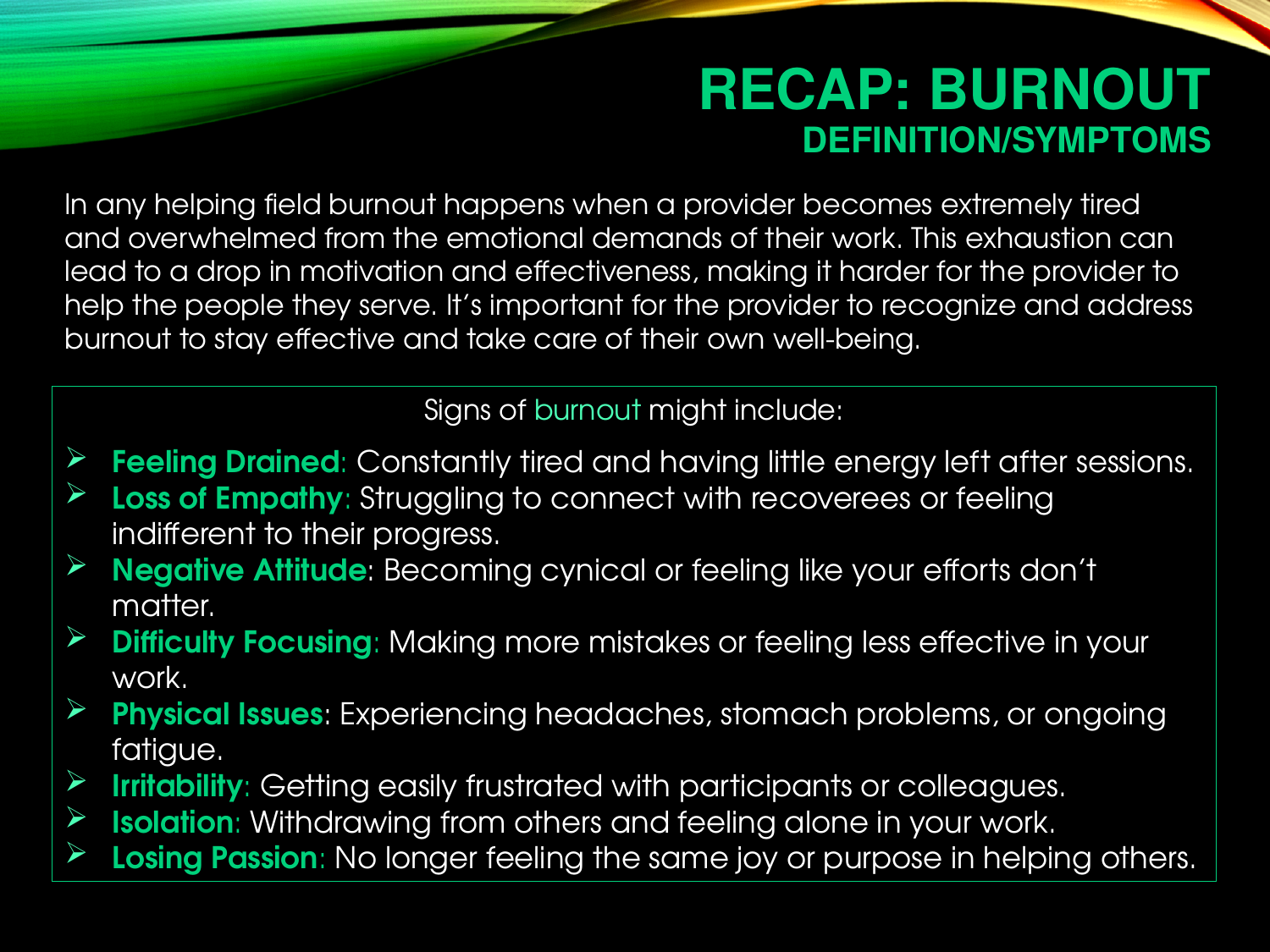

# Recap: Burnout Definition/Symptoms
In any helping field burnout happens when a provider becomes extremely tired and overwhelmed from the emotional demands of their work. This exhaustion can lead to a drop in motivation and effectiveness, making it harder for the provider to help the people they serve. It’s important for the provider to recognize and address burnout to stay effective and take care of their own well-being.
Signs of burnout might include:

Feeling Drained: Constantly tired and having little energy left after sessions.
Loss of Empathy: Struggling to connect with recoverees or feeling indifferent to their progress.
Negative Attitude: Becoming cynical or feeling like your efforts don’t matter.
Difficulty Focusing: Making more mistakes or feeling less effective in your work.
Physical Issues: Experiencing headaches, stomach problems, or ongoing fatigue.
Irritability: Getting easily frustrated with participants or colleagues.
Isolation: Withdrawing from others and feeling alone in your work.
Losing Passion: No longer feeling the same joy or purpose in helping others.